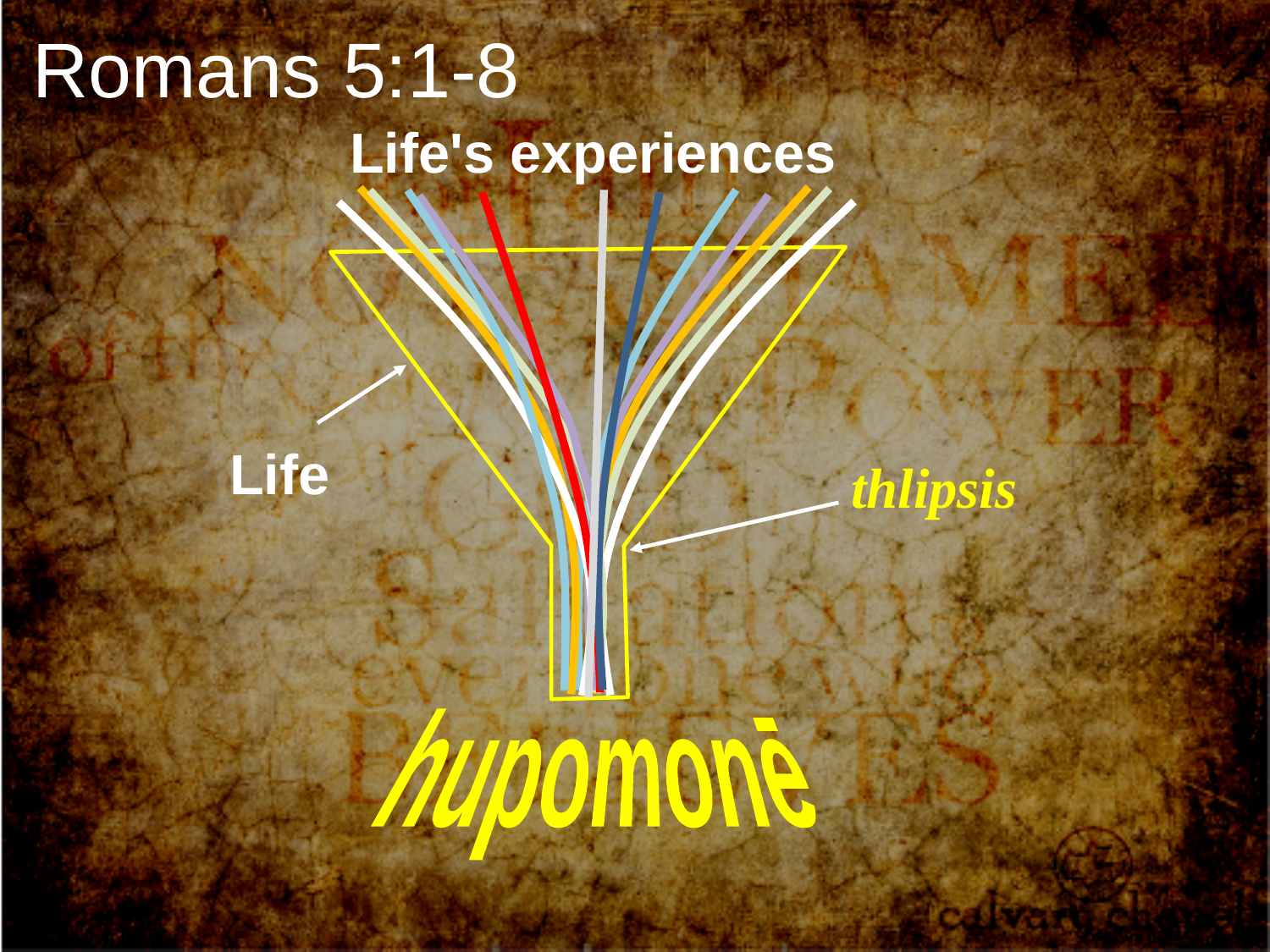

Romans 5:1-8
Life's experiences

Life
thlipsis
hupomonē